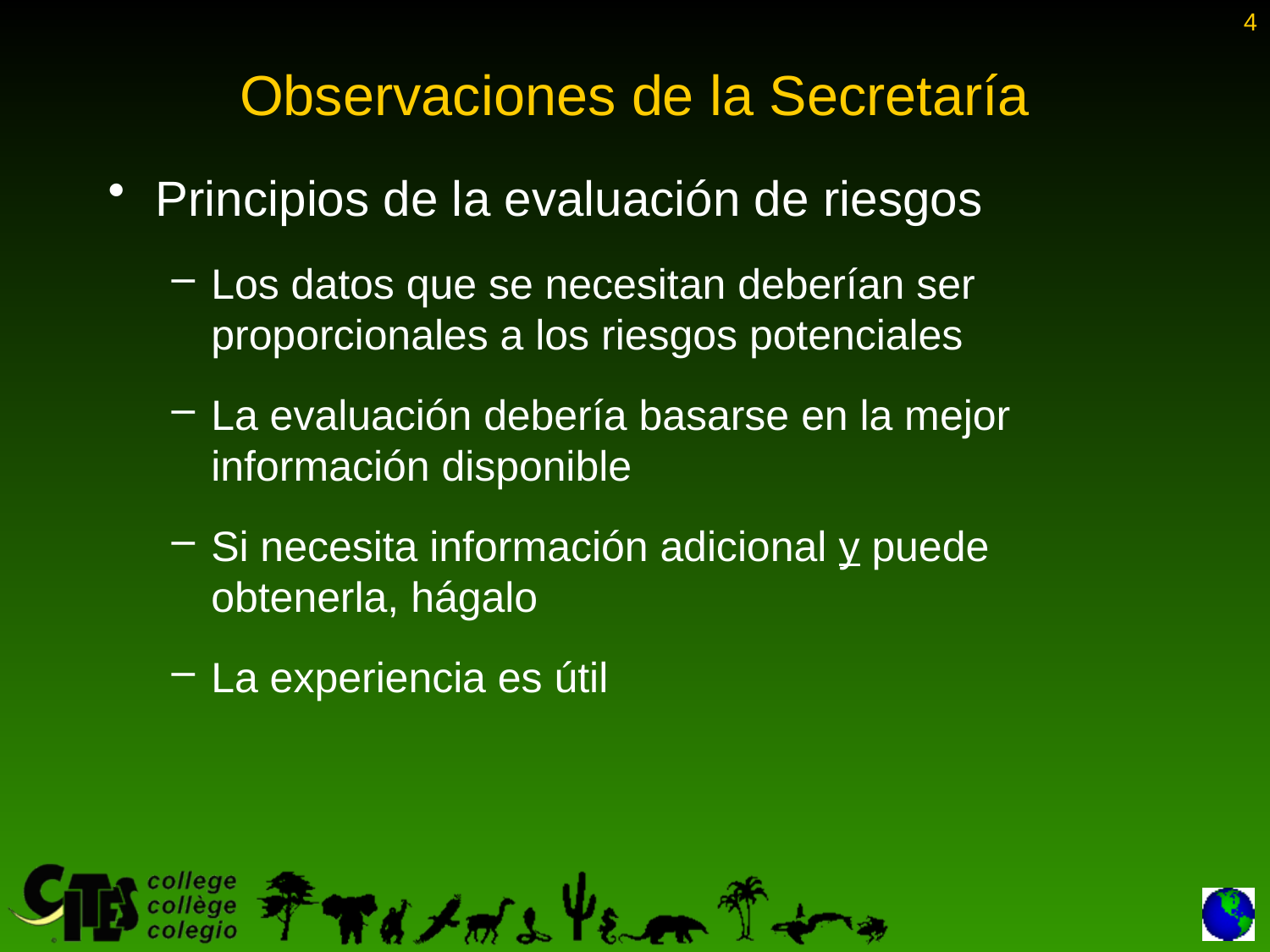

4
# Observaciones de la Secretaría
Principios de la evaluación de riesgos
Los datos que se necesitan deberían ser proporcionales a los riesgos potenciales
La evaluación debería basarse en la mejor información disponible
Si necesita información adicional y puede obtenerla, hágalo
La experiencia es útil